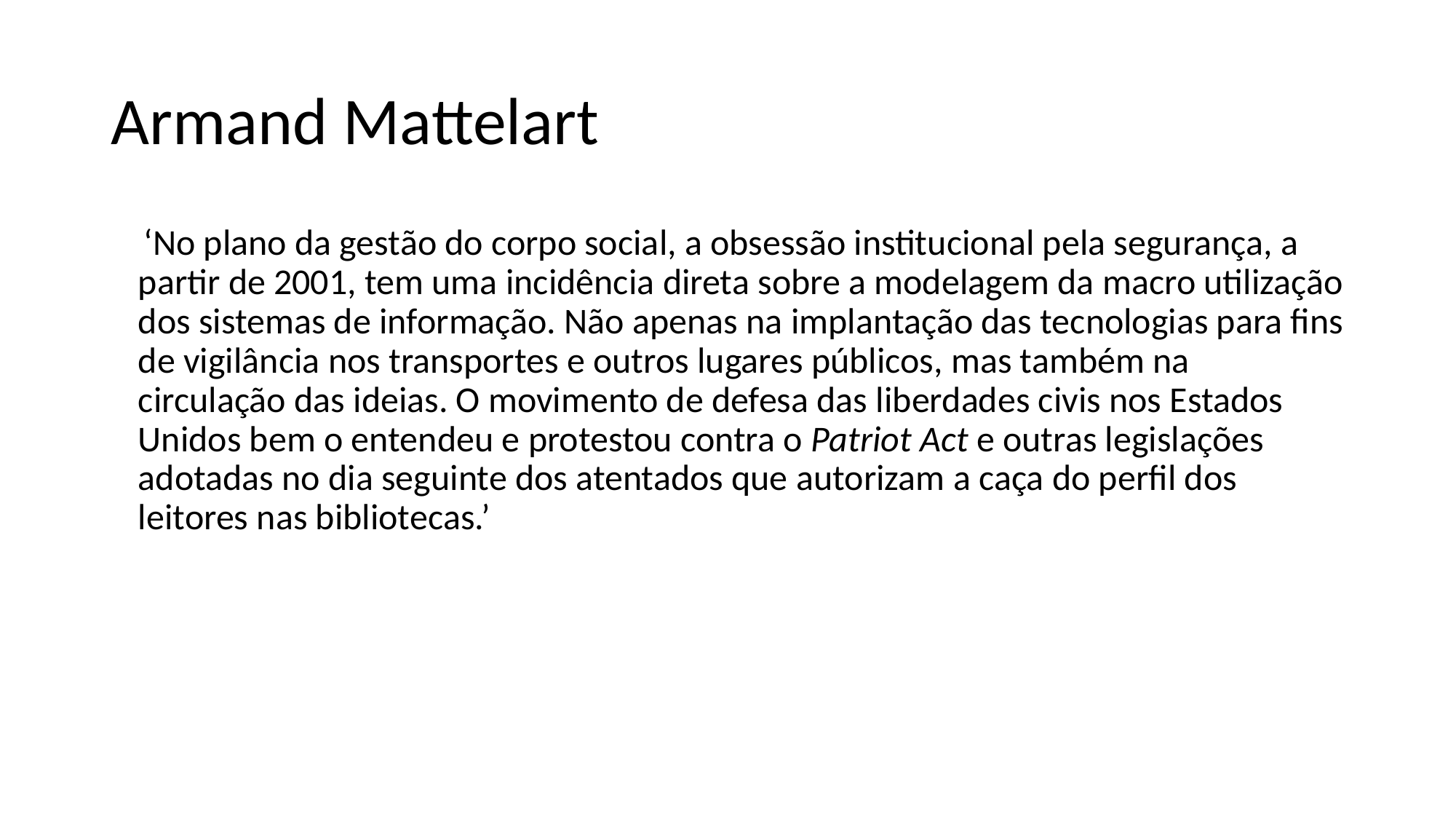

# Armand Mattelart
    ‘No plano da gestão do corpo social, a obsessão institucional pela segurança, a partir de 2001, tem uma incidência direta sobre a modelagem da macro utilização dos sistemas de informação. Não apenas na implantação das tecnologias para fins de vigilância nos transportes e outros lugares públicos, mas também na circulação das ideias. O movimento de defesa das liberdades civis nos Estados Unidos bem o entendeu e protestou contra o Patriot Act e outras legislações adotadas no dia seguinte dos atentados que autorizam a caça do perfil dos leitores nas bibliotecas.’